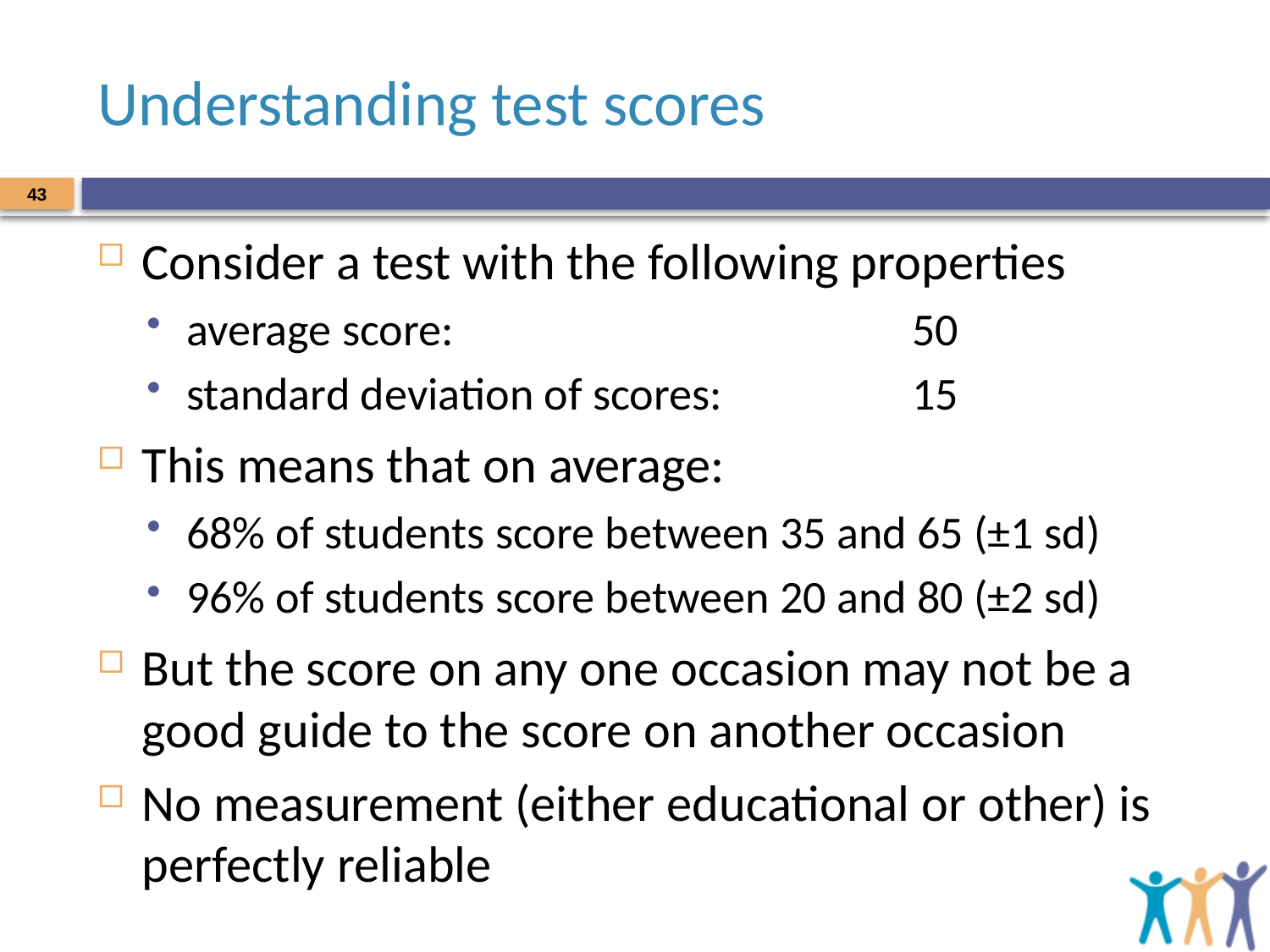

# Understanding test scores
43
Consider a test with the following properties
average score:	50
standard deviation of scores:	15
This means that on average:
68% of students score between 35 and 65 (±1 sd)
96% of students score between 20 and 80 (±2 sd)
But the score on any one occasion may not be a good guide to the score on another occasion
No measurement (either educational or other) is perfectly reliable